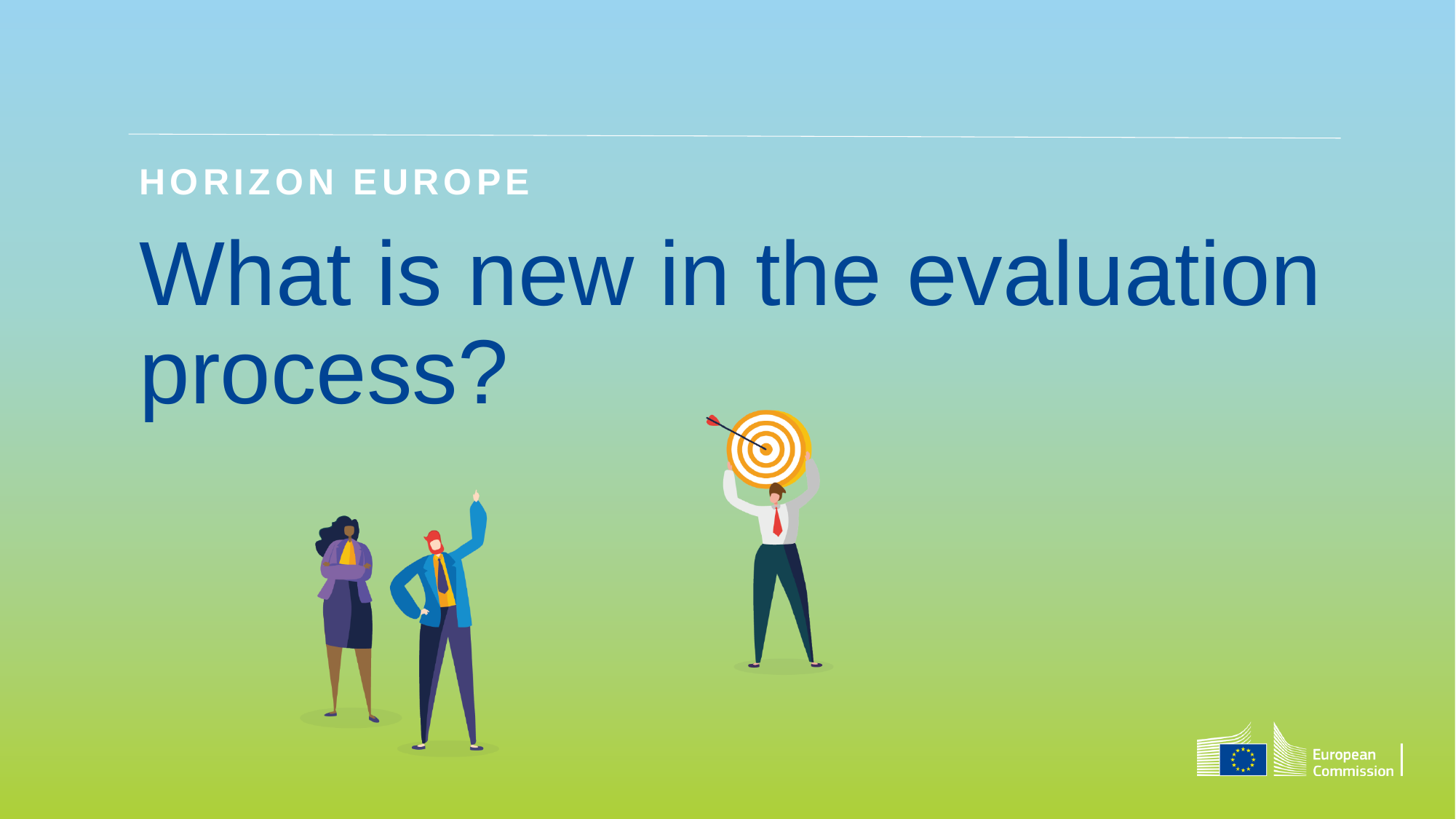

Horizon Europe
# What is new in the evaluation process?